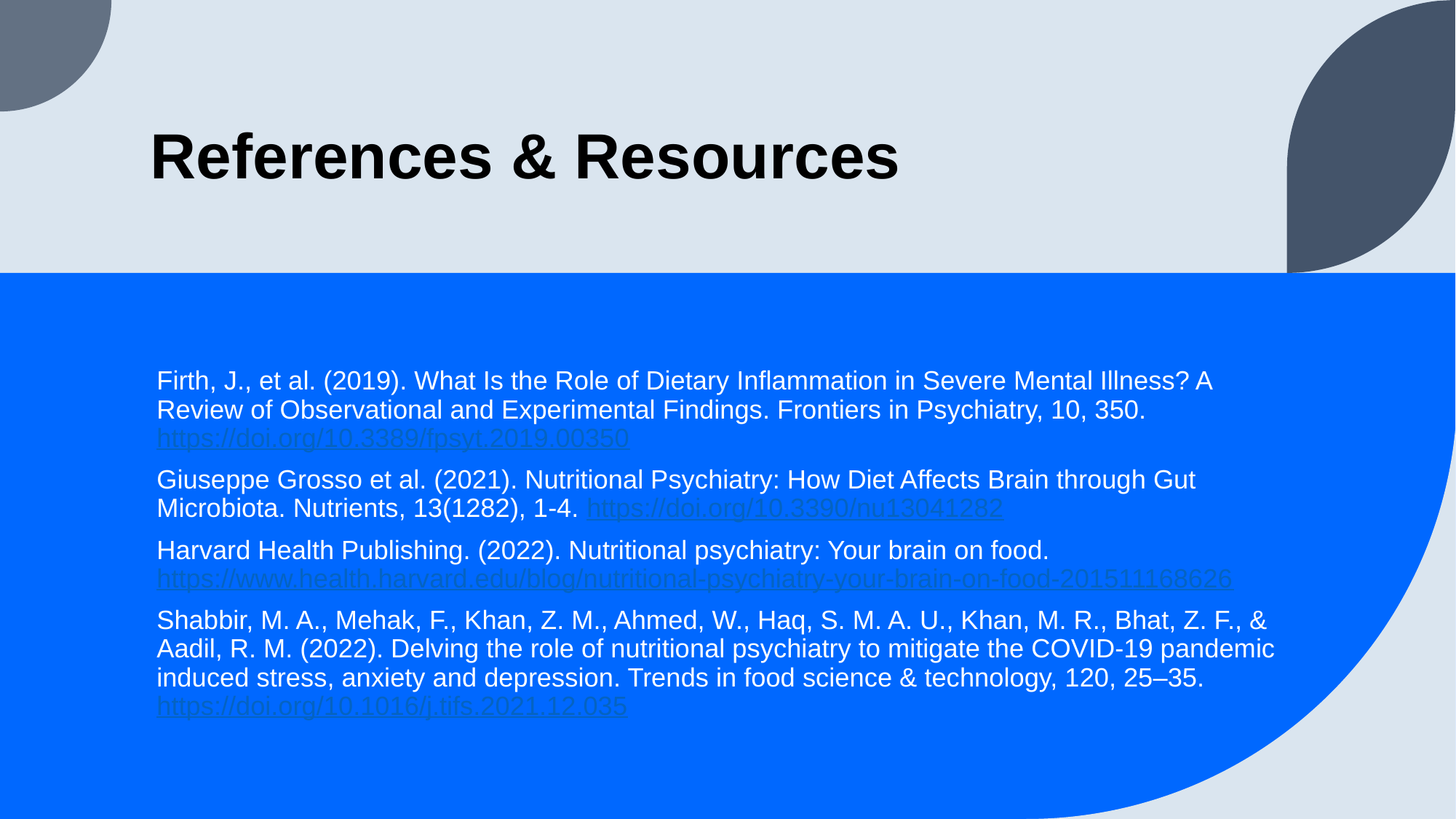

# References & Resources

Firth, J., et al. (2019). What Is the Role of Dietary Inflammation in Severe Mental Illness? A Review of Observational and Experimental Findings. Frontiers in Psychiatry, 10, 350. https://doi.org/10.3389/fpsyt.2019.00350
Giuseppe Grosso et al. (2021). Nutritional Psychiatry: How Diet Affects Brain through Gut Microbiota. Nutrients, 13(1282), 1-4. https://doi.org/10.3390/nu13041282
Harvard Health Publishing. (2022). Nutritional psychiatry: Your brain on food. https://www.health.harvard.edu/blog/nutritional-psychiatry-your-brain-on-food-201511168626
Shabbir, M. A., Mehak, F., Khan, Z. M., Ahmed, W., Haq, S. M. A. U., Khan, M. R., Bhat, Z. F., & Aadil, R. M. (2022). Delving the role of nutritional psychiatry to mitigate the COVID-19 pandemic induced stress, anxiety and depression. Trends in food science & technology, 120, 25–35. https://doi.org/10.1016/j.tifs.2021.12.035